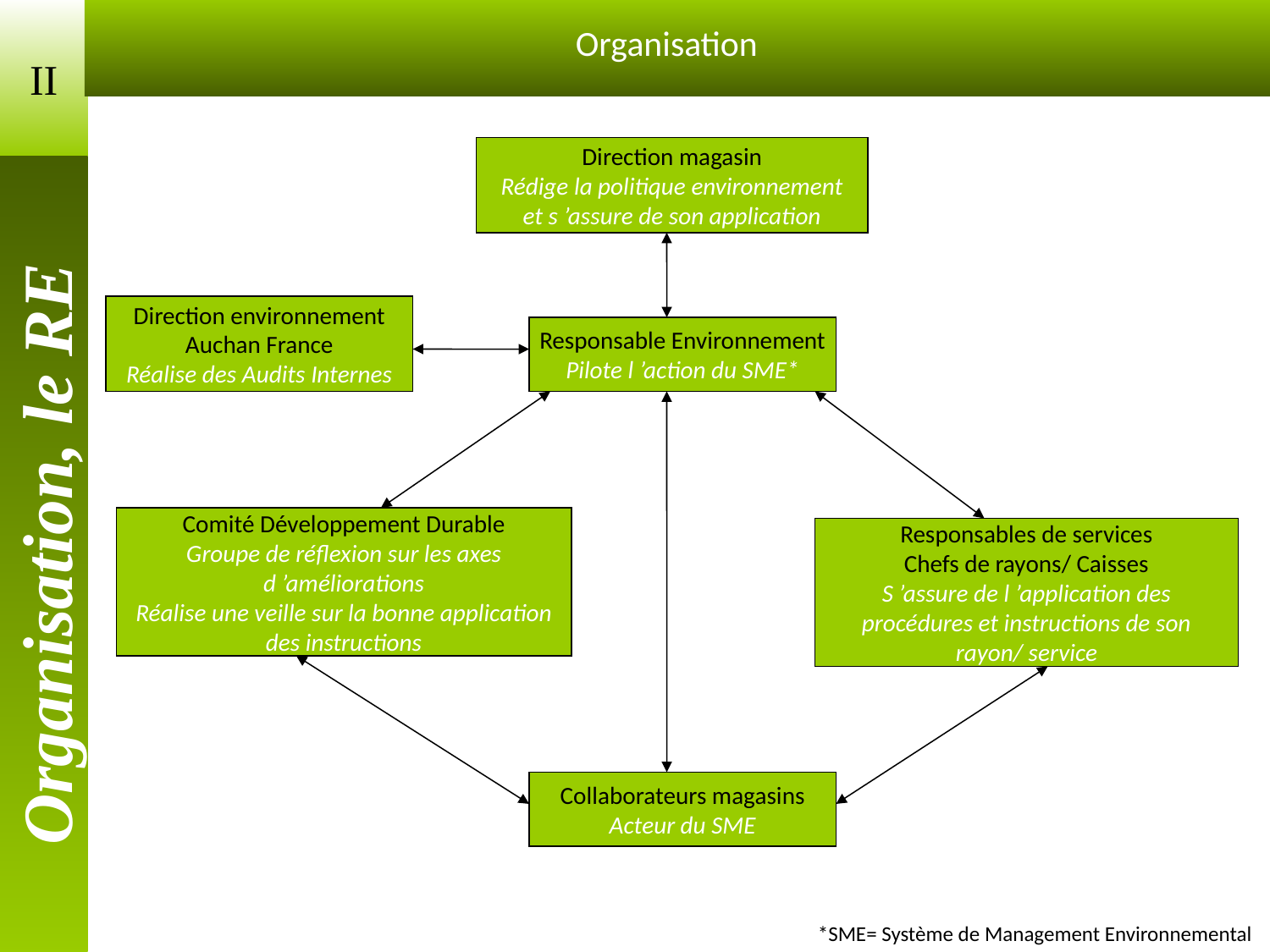

II
Organisation

Direction magasin
Rédige la politique environnement et s ’assure de son application
Organisation, le RE

Direction environnement Auchan France
Réalise des Audits Internes
Responsable Environnement
Pilote l ’action du SME*

Comité Développement Durable
Groupe de réflexion sur les axes d ’améliorations
Réalise une veille sur la bonne application des instructions
Responsables de services
Chefs de rayons/ Caisses
S ’assure de l ’application des procédures et instructions de son rayon/ service

Collaborateurs magasins
Acteur du SME
*SME= Système de Management Environnemental